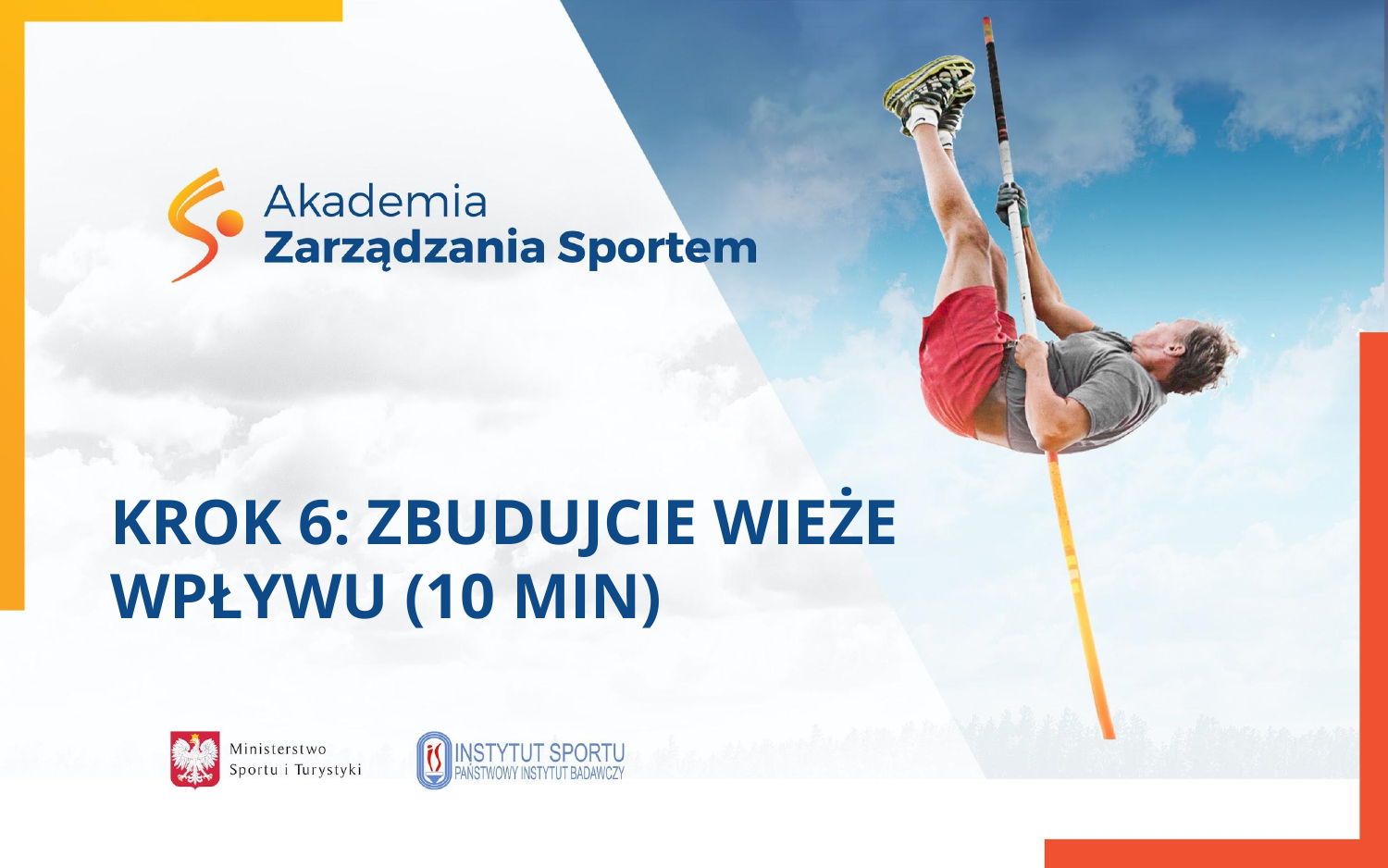

KROK 6: ZBUDUJCIE WIEŻE
WPŁYWU (10 MIN)